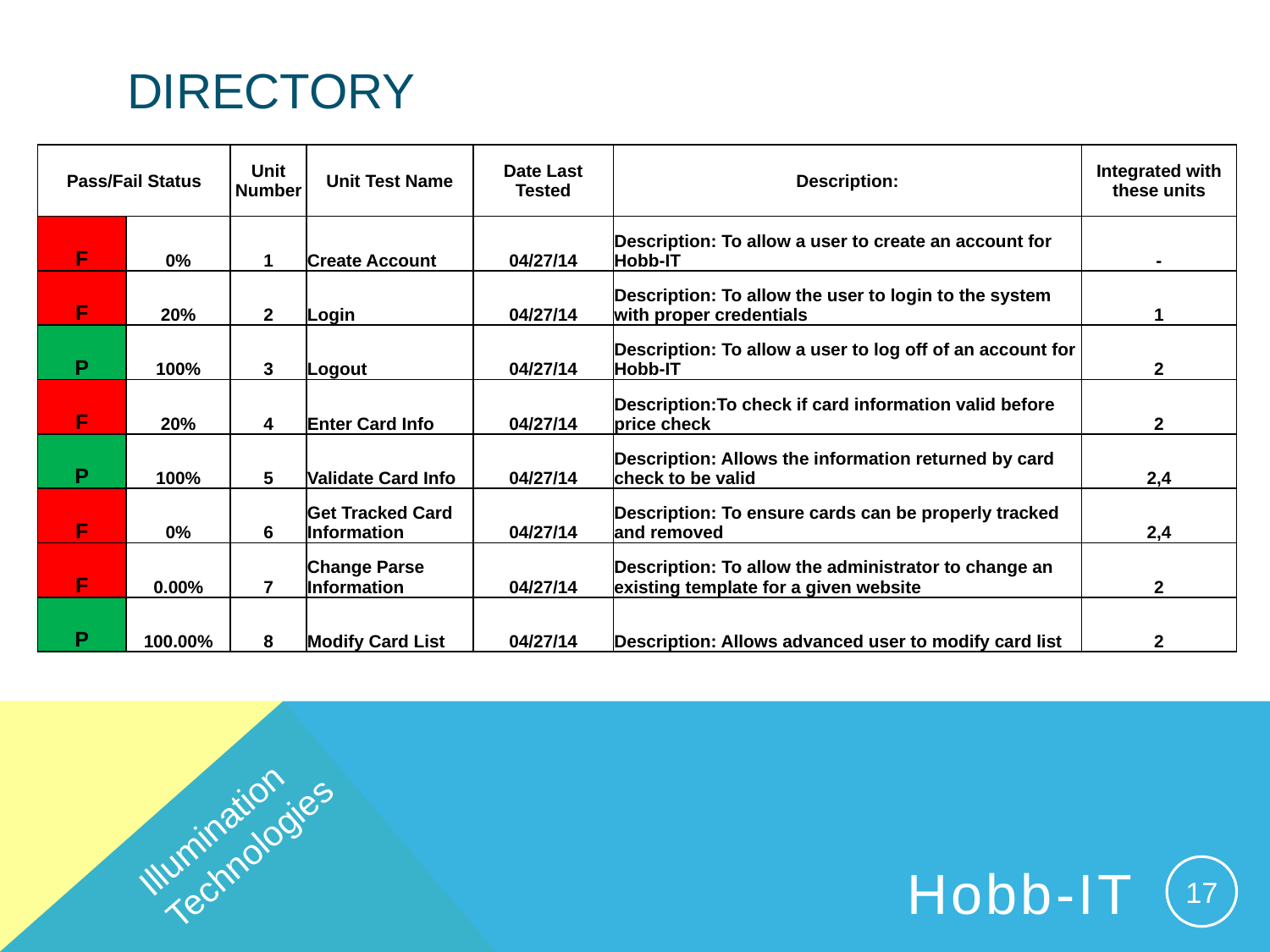

# Directory
| Pass/Fail Status |  | Unit Number | Unit Test Name | Date Last Tested | Description: | Integrated with these units |
| --- | --- | --- | --- | --- | --- | --- |
| F | 0% | 1 | Create Account | 04/27/14 | Description: To allow a user to create an account for Hobb-IT | - |
| F | 20% | 2 | Login | 04/27/14 | Description: To allow the user to login to the system with proper credentials | 1 |
| P | 100% | 3 | Logout | 04/27/14 | Description: To allow a user to log off of an account for Hobb-IT | 2 |
| F | 20% | 4 | Enter Card Info | 04/27/14 | Description:To check if card information valid before price check | 2 |
| P | 100% | 5 | Validate Card Info | 04/27/14 | Description: Allows the information returned by card check to be valid | 2,4 |
| F | 0% | 6 | Get Tracked Card Information | 04/27/14 | Description: To ensure cards can be properly tracked and removed | 2,4 |
| F | 0.00% | 7 | Change Parse Information | 04/27/14 | Description: To allow the administrator to change an existing template for a given website | 2 |
| P | 100.00% | 8 | Modify Card List | 04/27/14 | Description: Allows advanced user to modify card list | 2 |
Illumination Technologies
17
Hobb-IT